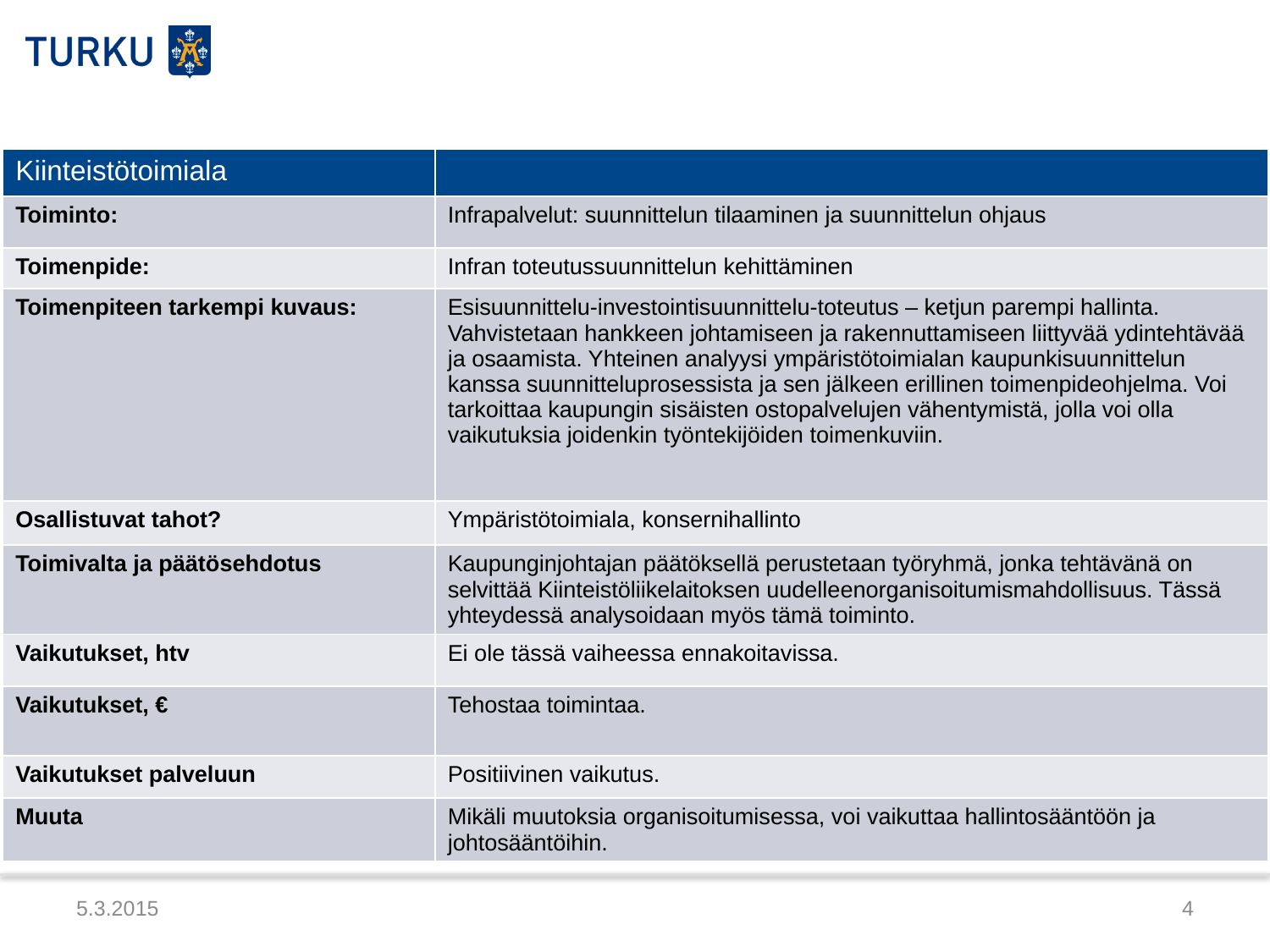

| Kiinteistötoimiala |  |
| --- | --- |
| Toiminto: | Infrapalvelut: suunnittelun tilaaminen ja suunnittelun ohjaus |
| Toimenpide: | Infran toteutussuunnittelun kehittäminen |
| Toimenpiteen tarkempi kuvaus: | Esisuunnittelu-investointisuunnittelu-toteutus – ketjun parempi hallinta. Vahvistetaan hankkeen johtamiseen ja rakennuttamiseen liittyvää ydintehtävää ja osaamista. Yhteinen analyysi ympäristötoimialan kaupunkisuunnittelun kanssa suunnitteluprosessista ja sen jälkeen erillinen toimenpideohjelma. Voi tarkoittaa kaupungin sisäisten ostopalvelujen vähentymistä, jolla voi olla vaikutuksia joidenkin työntekijöiden toimenkuviin. |
| Osallistuvat tahot? | Ympäristötoimiala, konsernihallinto |
| Toimivalta ja päätösehdotus | Kaupunginjohtajan päätöksellä perustetaan työryhmä, jonka tehtävänä on selvittää Kiinteistöliikelaitoksen uudelleenorganisoitumismahdollisuus. Tässä yhteydessä analysoidaan myös tämä toiminto. |
| Vaikutukset, htv | Ei ole tässä vaiheessa ennakoitavissa. |
| Vaikutukset, € | Tehostaa toimintaa. |
| Vaikutukset palveluun | Positiivinen vaikutus. |
| Muuta | Mikäli muutoksia organisoitumisessa, voi vaikuttaa hallintosääntöön ja johtosääntöihin. |
5.3.2015
4